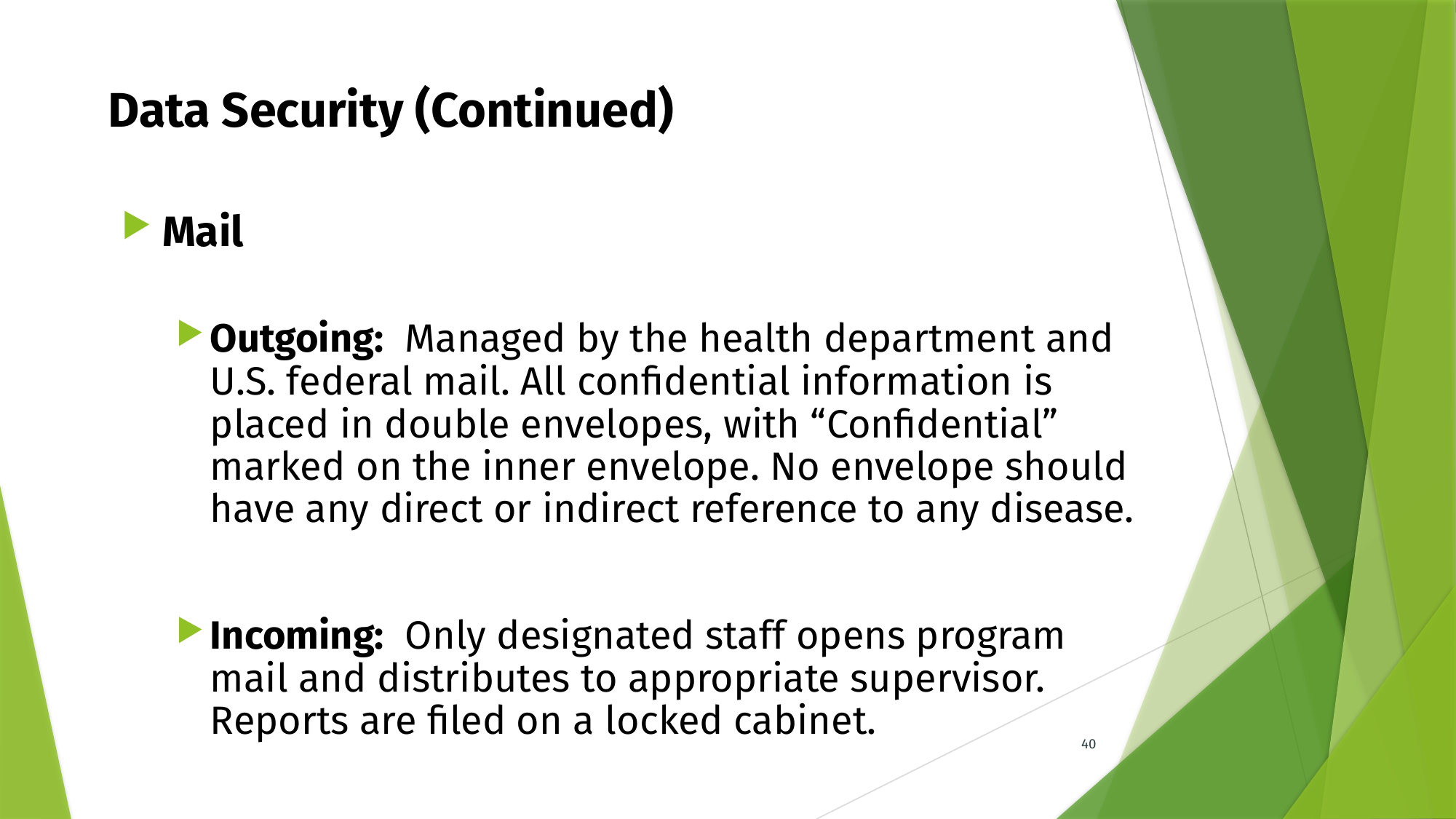

# Data Security (Continued)
Mail

Outgoing:  Managed by the health department and U.S. federal mail. All confidential information is placed in double envelopes, with “Confidential” marked on the inner envelope. No envelope should have any direct or indirect reference to any disease.

Incoming:  Only designated staff opens program mail and distributes to appropriate supervisor.  Reports are filed on a locked cabinet.

40